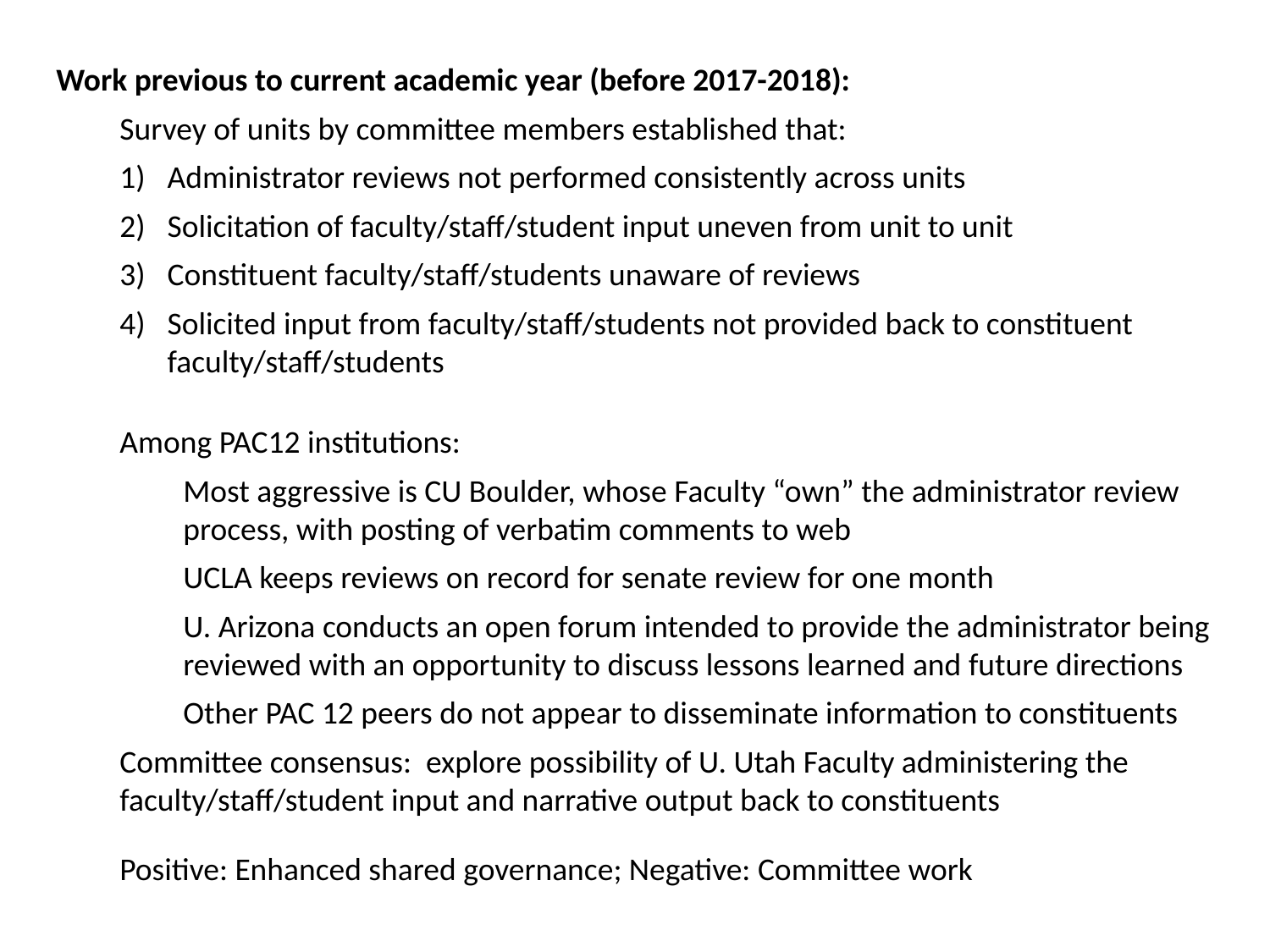

Work previous to current academic year (before 2017-2018):
Survey of units by committee members established that:
Administrator reviews not performed consistently across units
Solicitation of faculty/staff/student input uneven from unit to unit
Constituent faculty/staff/students unaware of reviews
Solicited input from faculty/staff/students not provided back to constituent faculty/staff/students

Among PAC12 institutions:
Most aggressive is CU Boulder, whose Faculty “own” the administrator review process, with posting of verbatim comments to web
UCLA keeps reviews on record for senate review for one month
U. Arizona conducts an open forum intended to provide the administrator being reviewed with an opportunity to discuss lessons learned and future directions
Other PAC 12 peers do not appear to disseminate information to constituents
Committee consensus:  explore possibility of U. Utah Faculty administering the faculty/staff/student input and narrative output back to constituents

Positive: Enhanced shared governance; Negative: Committee work